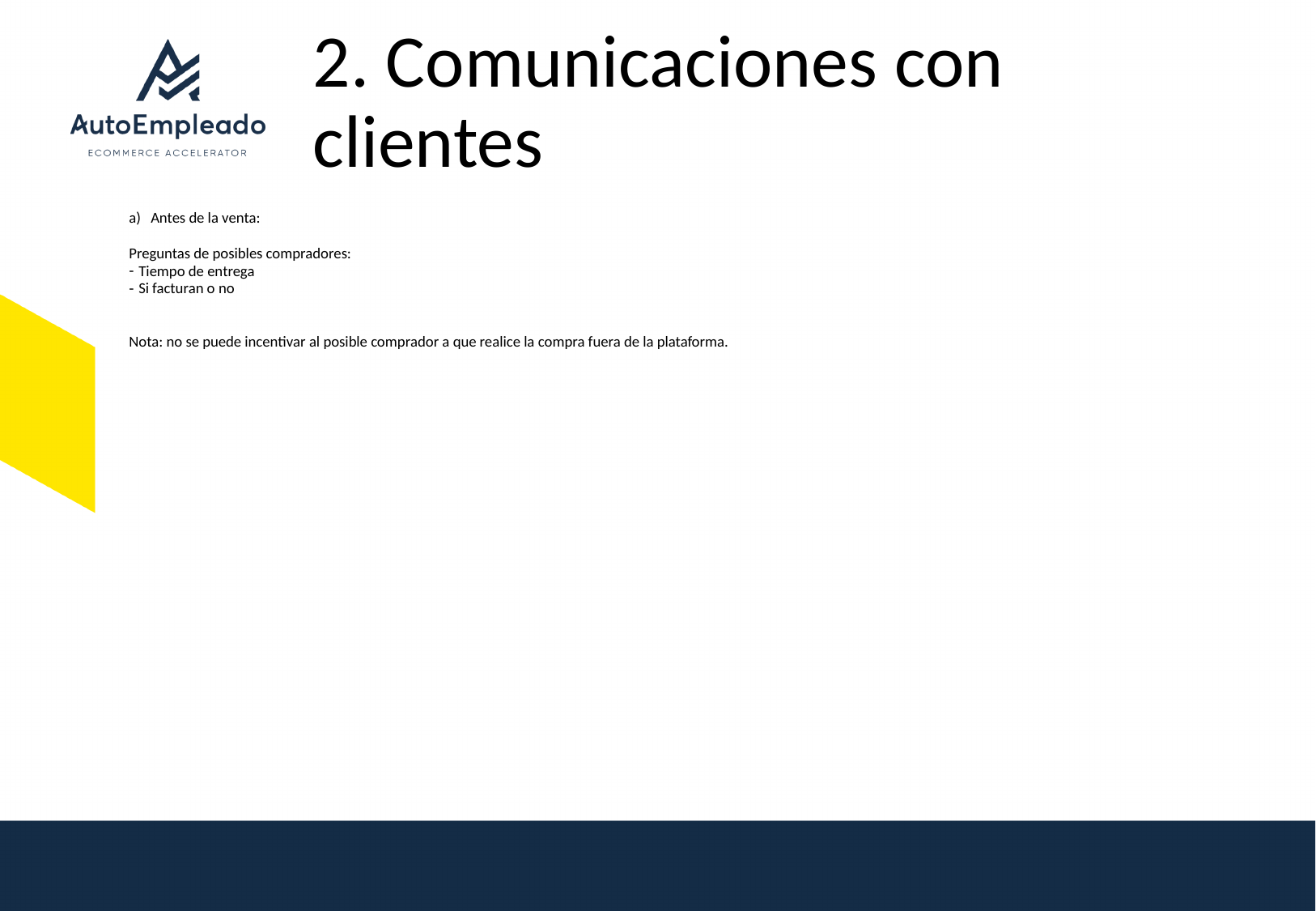

# 2. Comunicaciones con clientes
Antes de la venta:

Preguntas de posibles compradores:
Tiempo de entrega
Si facturan o no

Nota: no se puede incentivar al posible comprador a que realice la compra fuera de la plataforma.